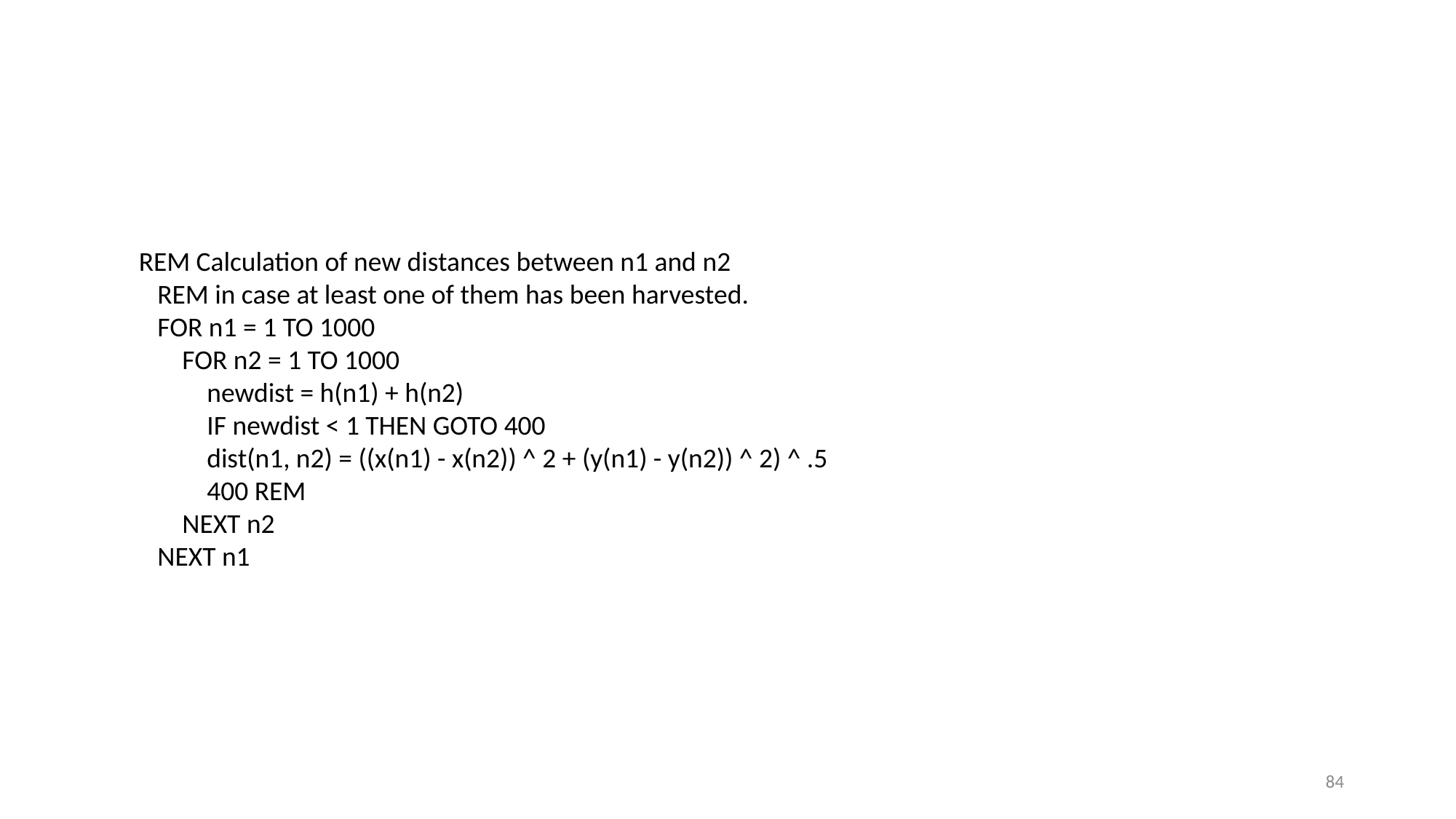

REM Calculation of new distances between n1 and n2
    REM in case at least one of them has been harvested.
    FOR n1 = 1 TO 1000
        FOR n2 = 1 TO 1000
            newdist = h(n1) + h(n2)
            IF newdist < 1 THEN GOTO 400
            dist(n1, n2) = ((x(n1) - x(n2)) ^ 2 + (y(n1) - y(n2)) ^ 2) ^ .5
            400 REM
        NEXT n2
    NEXT n1
84